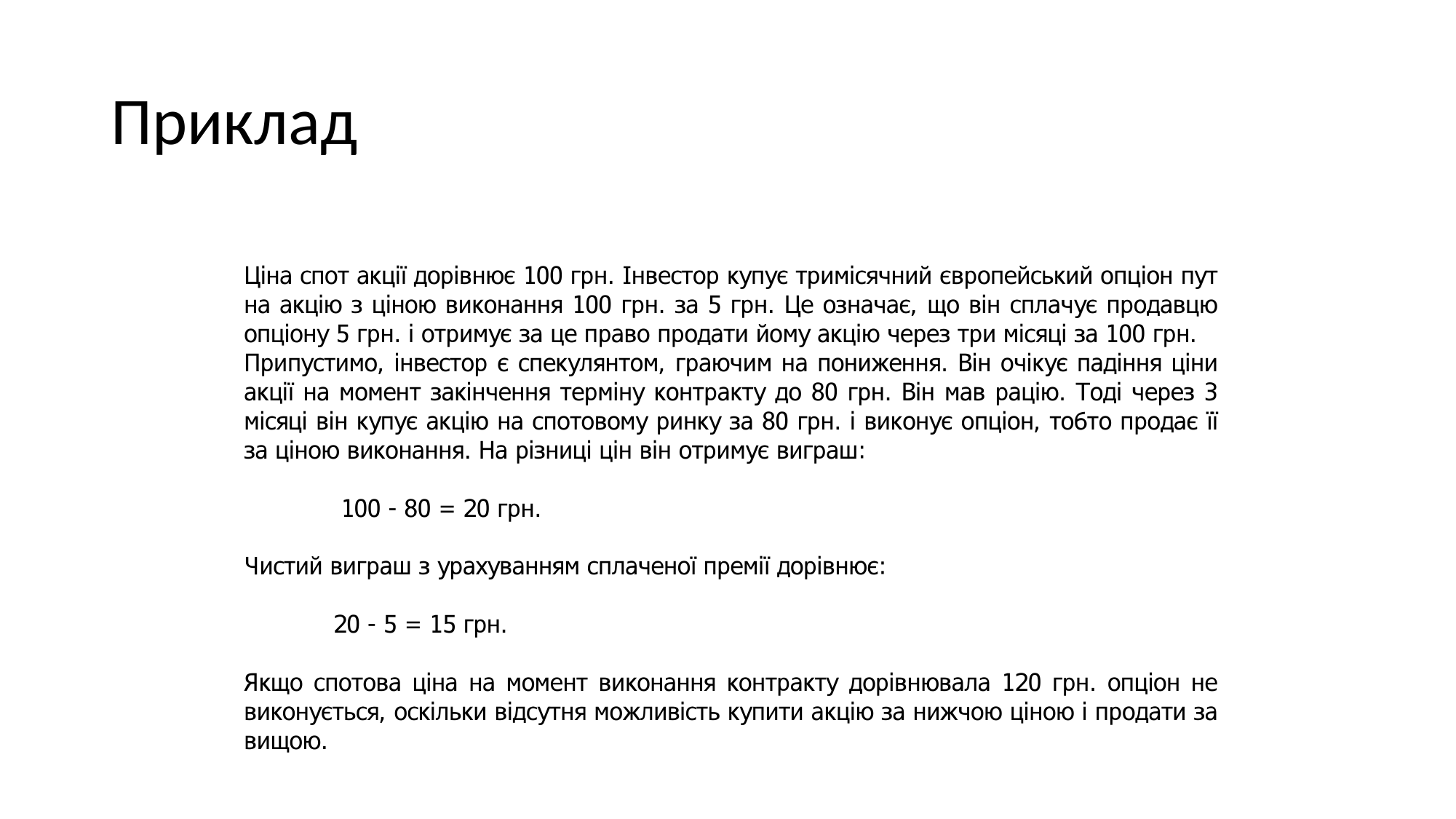

# Приклад
Ціна спот акції дорівнює 100 грн. Інвестор купує тримісячний європейський опціон пут на акцію з ціною виконання 100 грн. за 5 грн. Це означає, що він сплачує продавцю опціону 5 грн. і отримує за це право продати йому акцію через три місяці за 100 грн.
Припустимо, інвестор є спекулянтом, граючим на пониження. Він очікує падіння ціни акції на момент закінчення терміну контракту до 80 грн. Він мав рацію. Тоді через 3 місяці він купує акцію на спотовому ринку за 80 грн. і виконує опціон, тобто продає її за ціною виконання. На різниці цін він отримує виграш:

             100 - 80 = 20 грн.

Чистий виграш з урахуванням сплаченої премії дорівнює:

            20 - 5 = 15 грн.

Якщо спотова ціна на момент виконання контракту дорівнювала 120 грн. опціон не виконується, оскільки відсутня можливість купити акцію за нижчою ціною і продати за вищою.